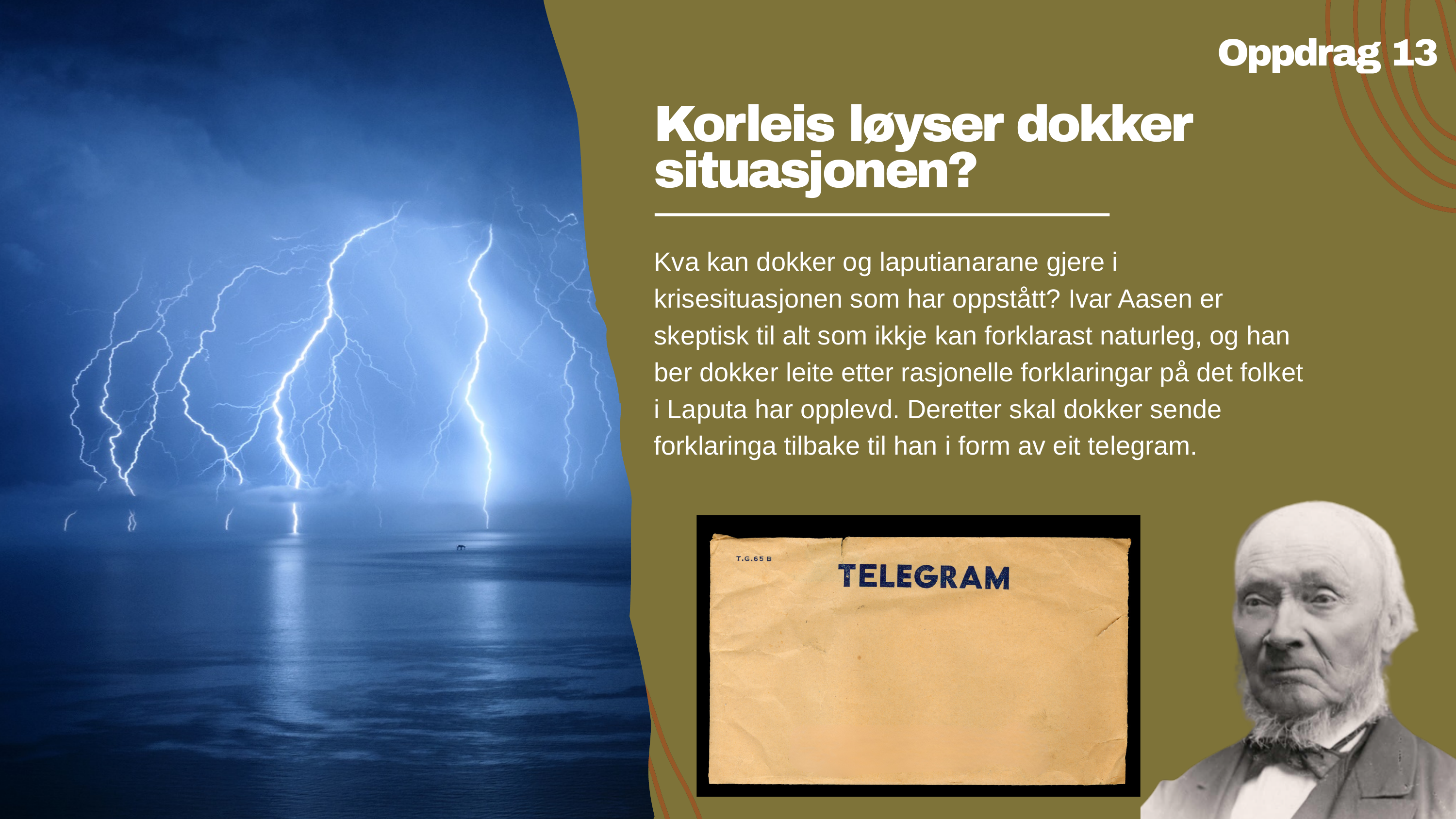

Oppdrag 13
Korleis løyser dokker situasjonen?

Kva kan dokker og laputianarane gjere i  krisesituasjonen som har oppstått? Ivar Aasen er skeptisk til alt som ikkje kan forklarast naturleg, og han ber dokker leite etter rasjonelle forklaringar på det folket i Laputa har opplevd. Deretter skal dokker sende forklaringa tilbake til han i form av eit telegram.